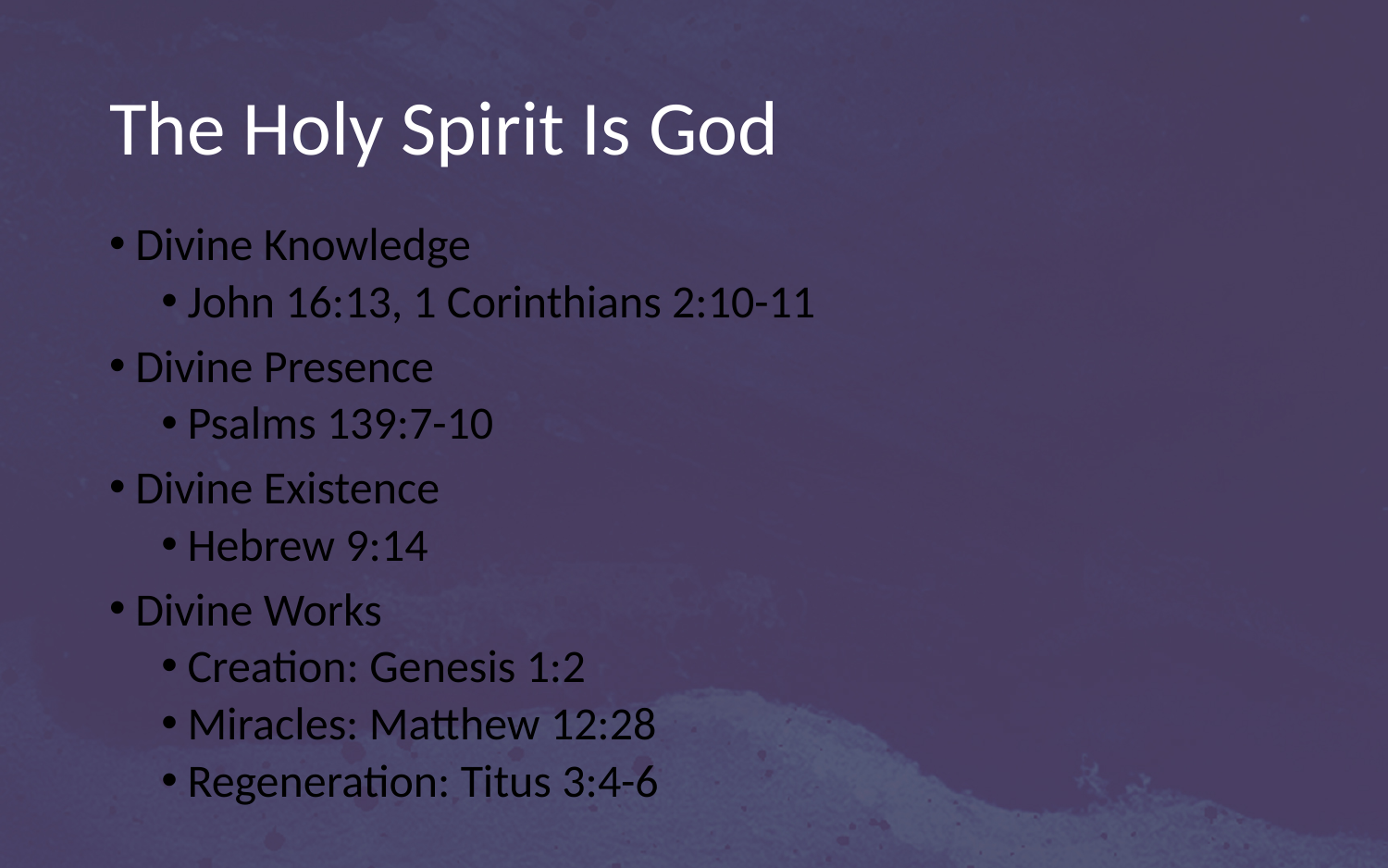

# The Holy Spirit Is God
Divine Knowledge
John 16:13, 1 Corinthians 2:10-11
Divine Presence
Psalms 139:7-10
Divine Existence
Hebrew 9:14
Divine Works
Creation: Genesis 1:2
Miracles: Matthew 12:28
Regeneration: Titus 3:4-6